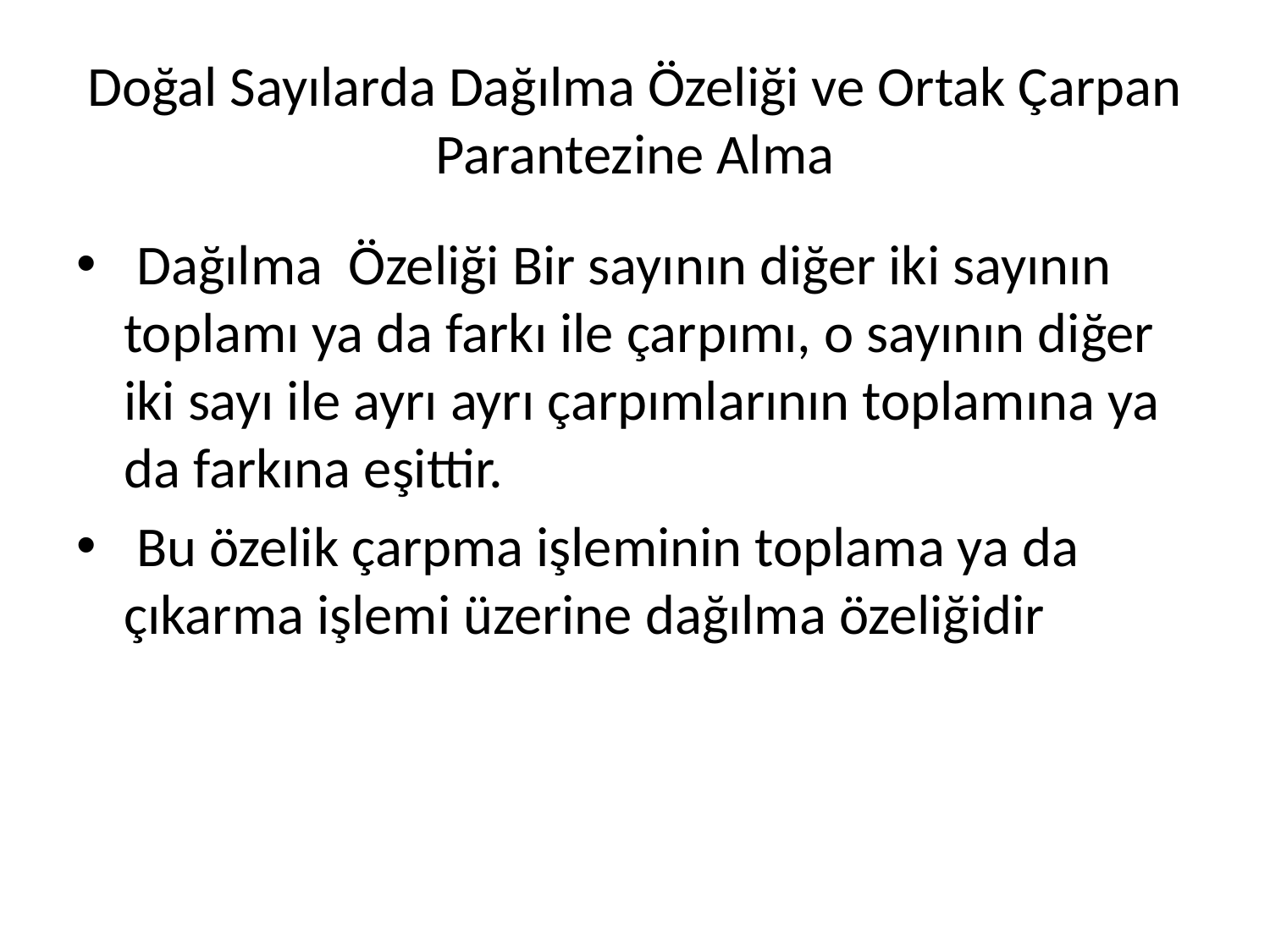

# Doğal Sayılarda Dağılma Özeliği ve Ortak Çarpan Parantezine Alma
 Dağılma  Özeliği Bir sayının diğer iki sayının toplamı ya da farkı ile çarpımı, o sayının diğer iki sayı ile ayrı ayrı çarpımlarının toplamına ya da farkına eşittir.
 Bu özelik çarpma işleminin toplama ya da çıkarma işlemi üzerine dağılma özeliğidir